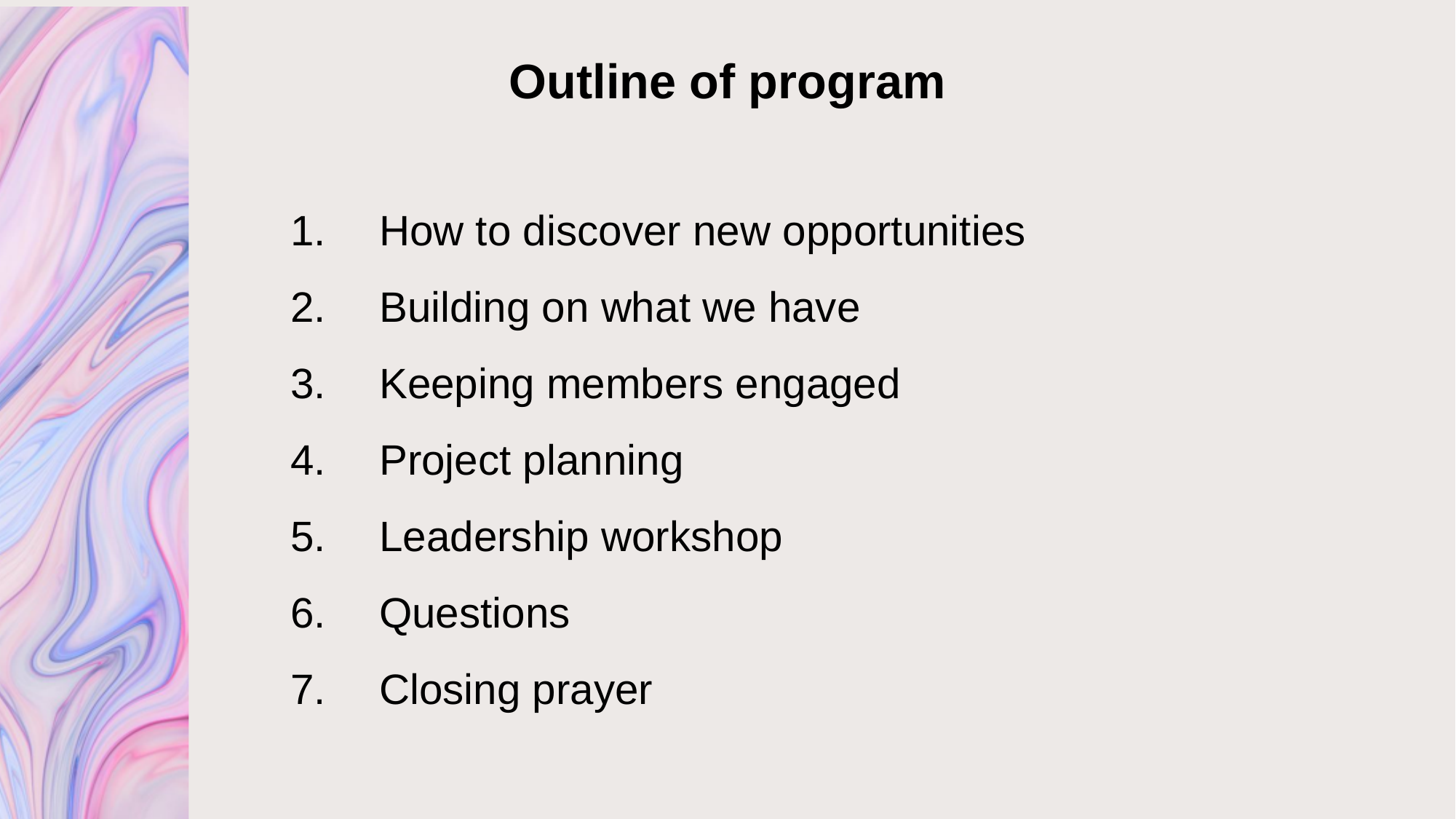

# Outline of program
How to discover new opportunities
Building on what we have
Keeping members engaged
Project planning
Leadership workshop
Questions
Closing prayer